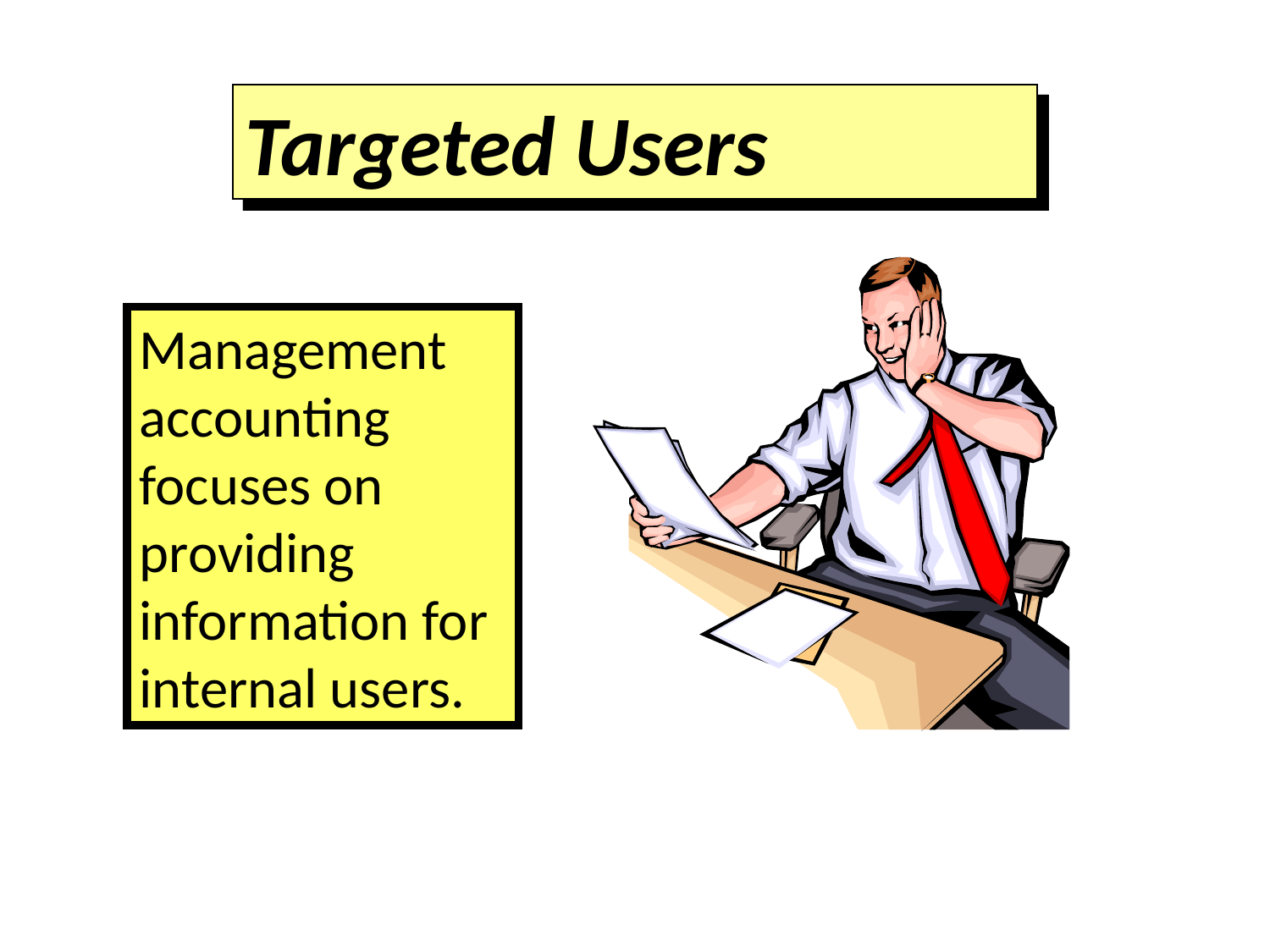

Targeted Users

Management accounting focuses on providing information for internal users.